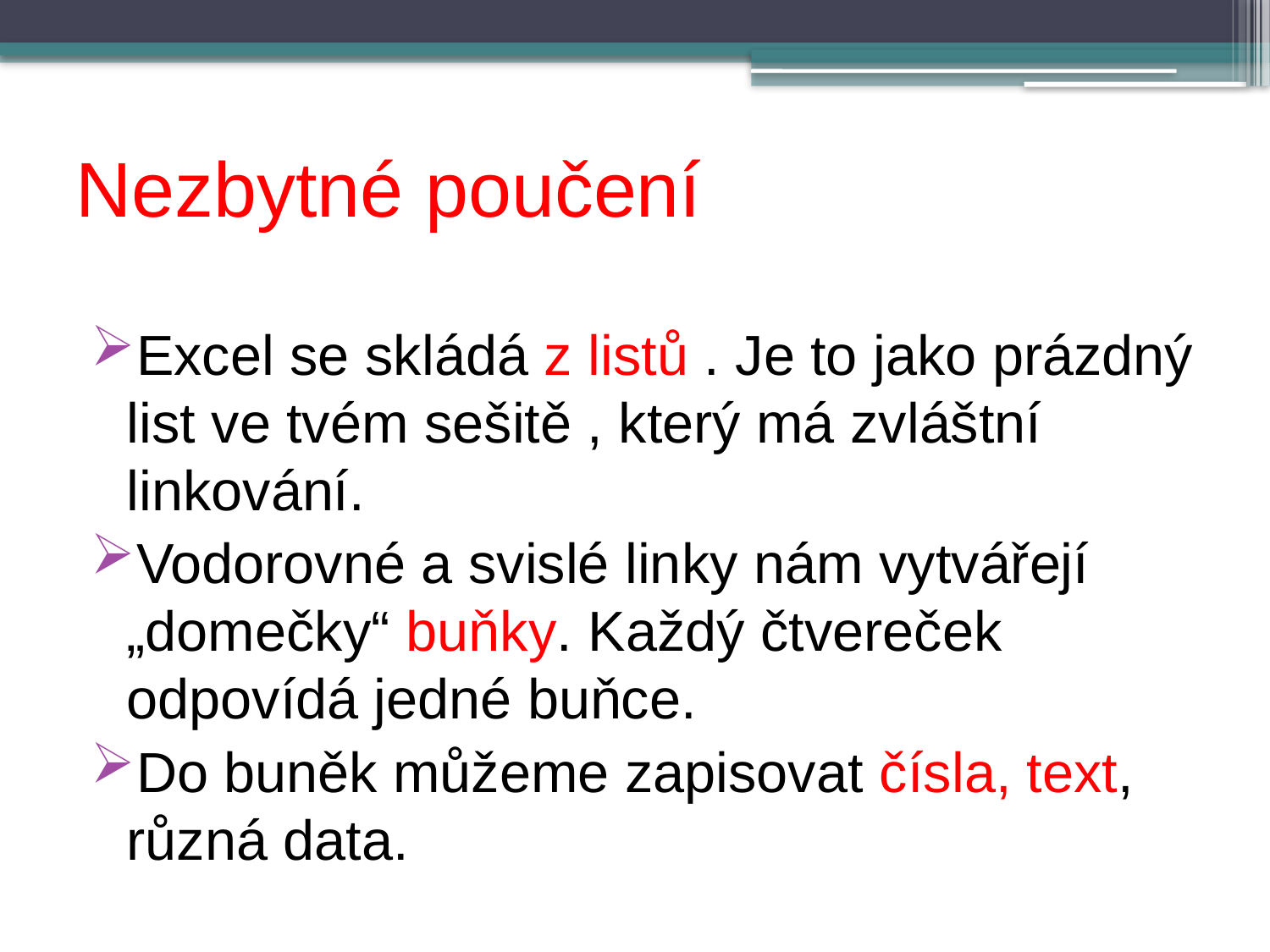

# Nezbytné poučení
Excel se skládá z listů . Je to jako prázdný list ve tvém sešitě , který má zvláštní linkování.
Vodorovné a svislé linky nám vytvářejí „domečky“ buňky. Každý čtvereček odpovídá jedné buňce.
Do buněk můžeme zapisovat čísla, text, různá data.